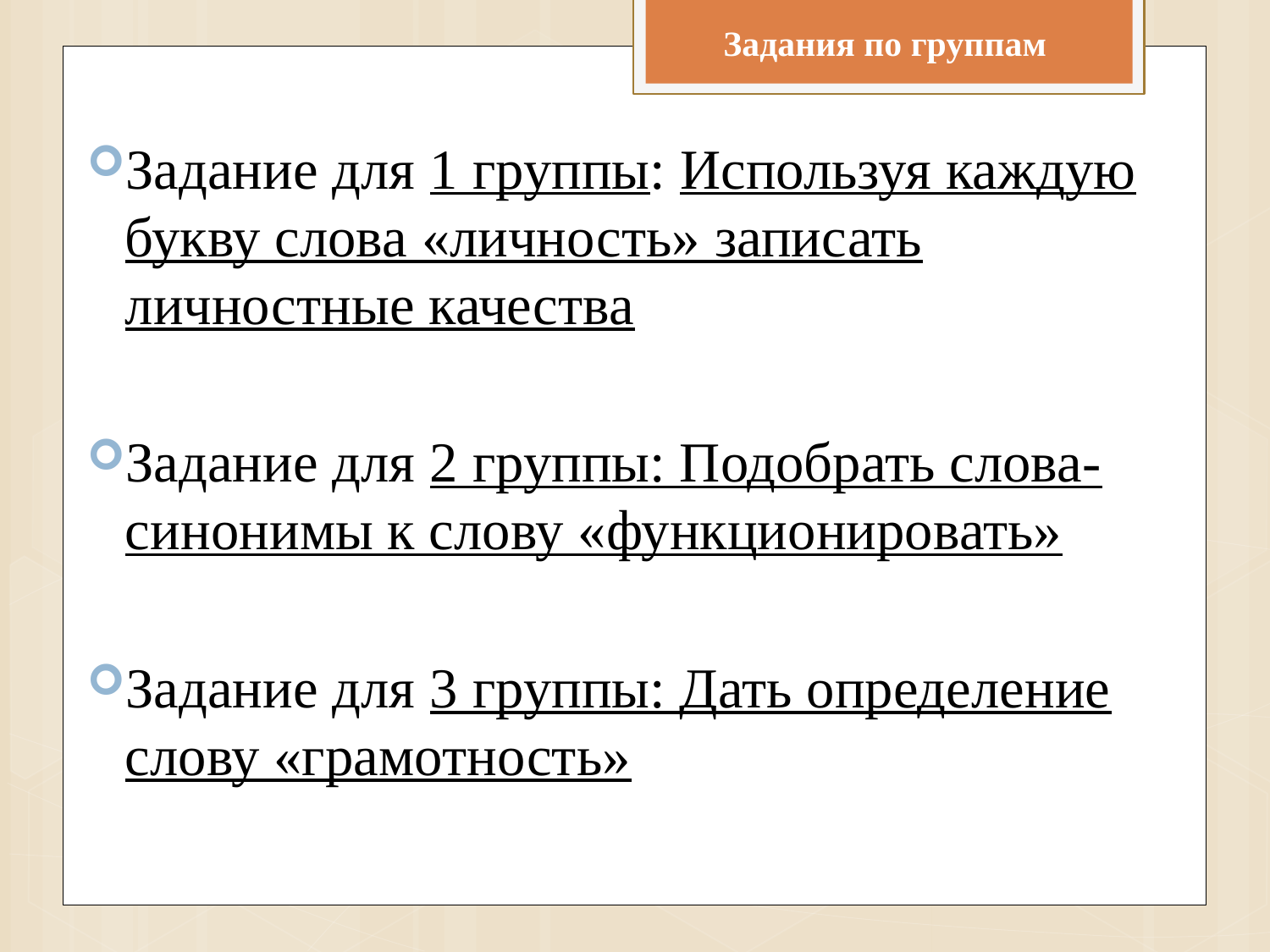

# Задания по группам
Задание для 1 группы: Используя каждую букву слова «личность» записать личностные качества

Задание для 2 группы: Подобрать слова-синонимы к слову «функционировать»

Задание для 3 группы: Дать определение слову «грамотность»